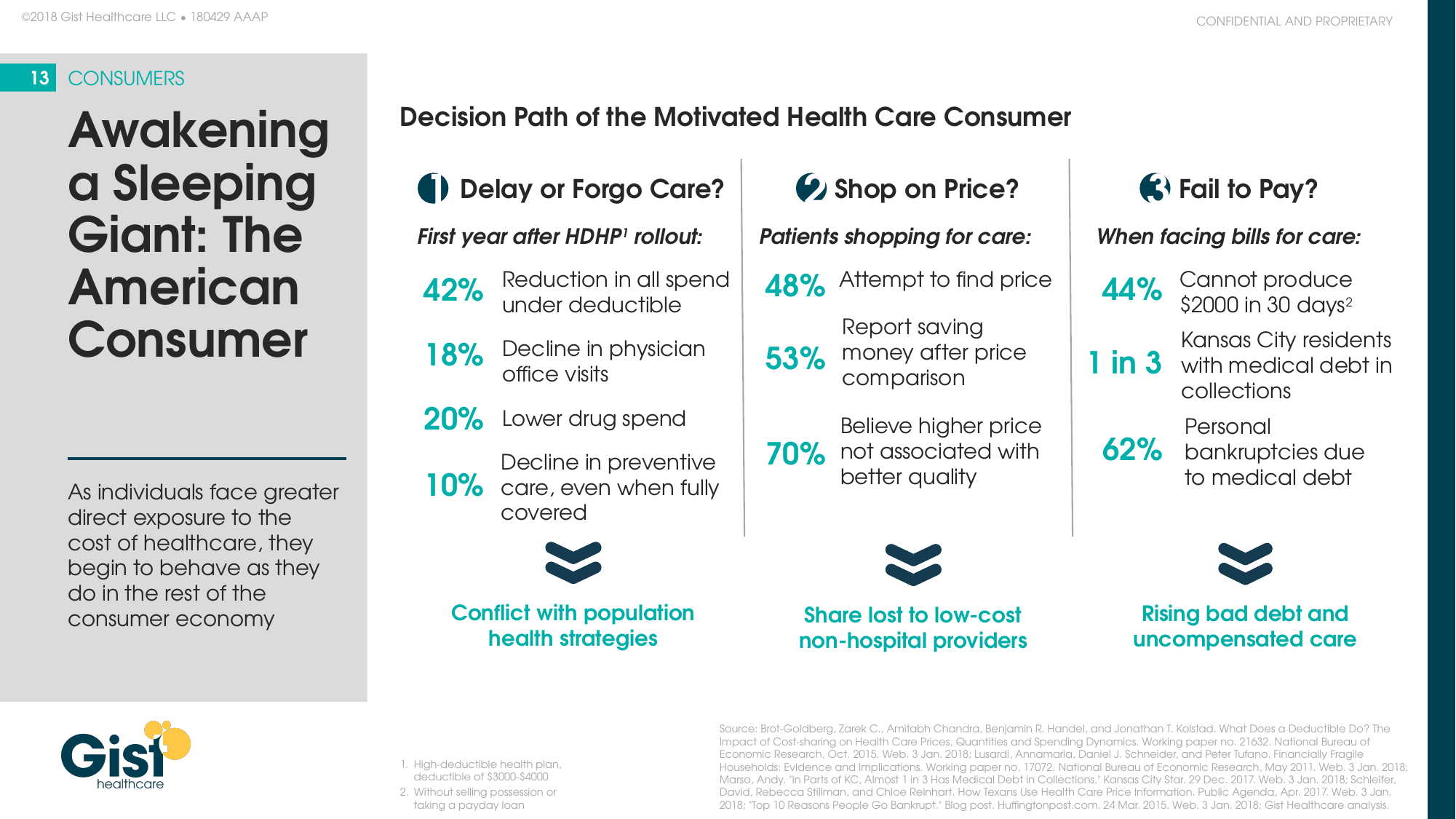

CONSUMERS
Decision Path of the Motivated Health Care Consumer
# Awakening a Sleeping Giant: The American Consumer
Delay or Forgo Care?
Shop on Price?
Fail to Pay?
1
2
3
First year after HDHP1 rollout:
Patients shopping for care:
When facing bills for care:
Reduction in all spend under deductible
Attempt to find price
48%
Cannot produce $2000 in 30 days2
44%
42%
Report saving money after price comparison

Kansas City residents with medical debt in collections
18%
Decline in physician office visits
53%
1 in 3
20%
Lower drug spend
Believe higher price not associated with better quality
Personal bankruptcies due to medical debt
62%
70%
Decline in preventive care, even when fully covered
10%
As individuals face greater direct exposure to the cost of healthcare, they begin to behave as they do in the rest of the consumer economy

Conflict with population health strategies
Rising bad debt and uncompensated care
Share lost to low-cost non-hospital providers
Source: Brot-Goldberg, Zarek C., Amitabh Chandra, Benjamin R. Handel, and Jonathan T. Kolstad. What Does a Deductible Do? The Impact of Cost-sharing on Health Care Prices, Quantities and Spending Dynamics. Working paper no. 21632. National Bureau of Economic Research, Oct. 2015. Web. 3 Jan. 2018; Lusardi, Annamaria, Daniel J. Schneider, and Peter Tufano. Financially Fragile Households: Evidence and Implications. Working paper no. 17072. National Bureau of Economic Research, May 2011. Web. 3 Jan. 2018; Marso, Andy. "In Parts of KC, Almost 1 in 3 Has Medical Debt in Collections." Kansas City Star. 29 Dec. 2017. Web. 3 Jan. 2018; Schleifer, David, Rebecca Stillman, and Chloe Reinhart. How Texans Use Health Care Price Information. Public Agenda, Apr. 2017. Web. 3 Jan. 2018; "Top 10 Reasons People Go Bankrupt." Blog post. Huffingtonpost.com. 24 Mar. 2015. Web. 3 Jan. 2018; Gist Healthcare analysis.
High-deductible health plan, deductible of $3000-$4000
Without selling possession or taking a payday loan